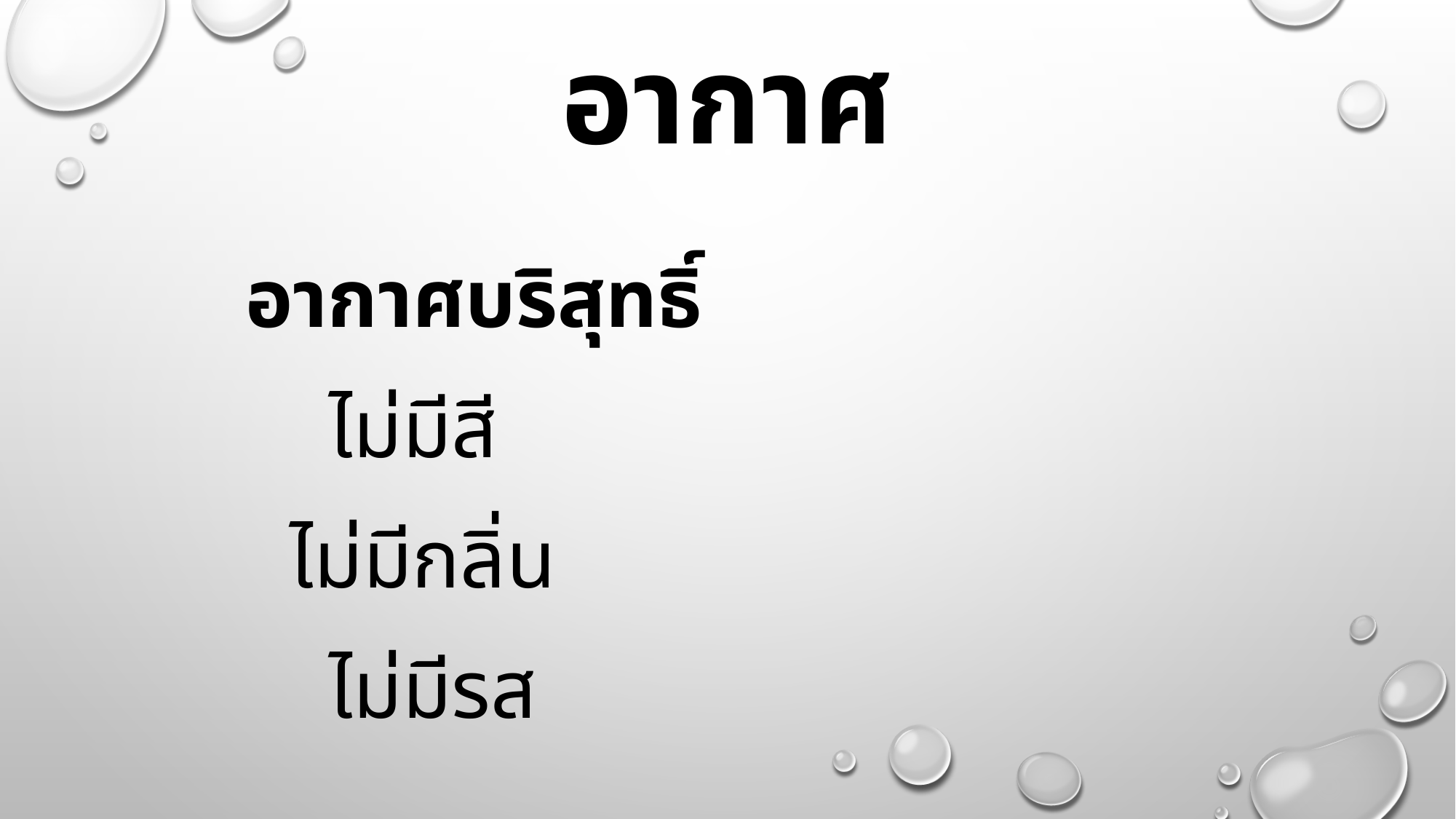

# อากาศ
      อากาศบริสุทธิ์
          ไม่มีสี
	   ไม่มีกลิ่น
          ไม่มีรส